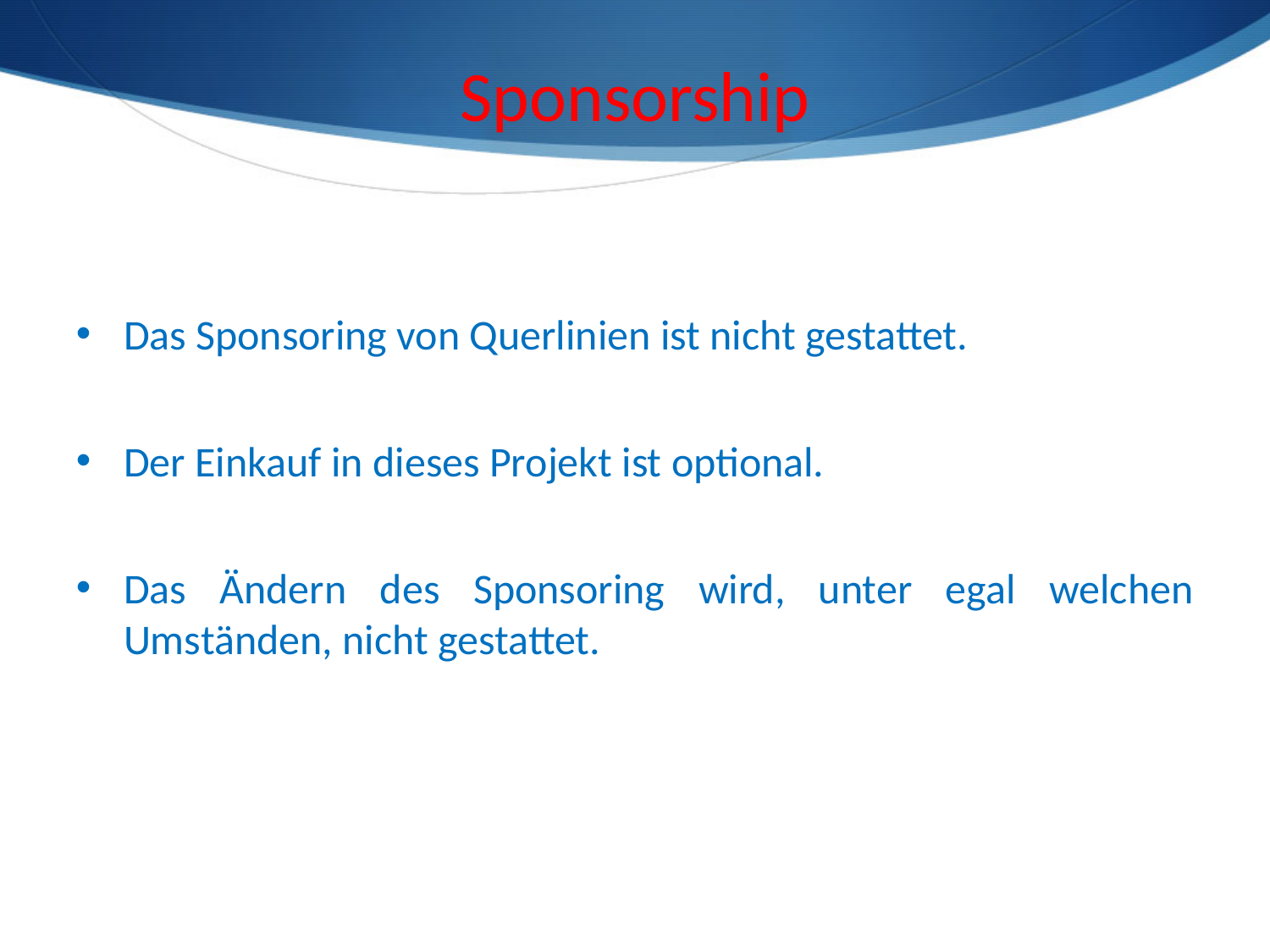

Sponsorship

Das Sponsoring von Querlinien ist nicht gestattet.

Der Einkauf in dieses Projekt ist optional.

Das Ändern des Sponsoring wird, unter egal welchen Umständen, nicht gestattet.